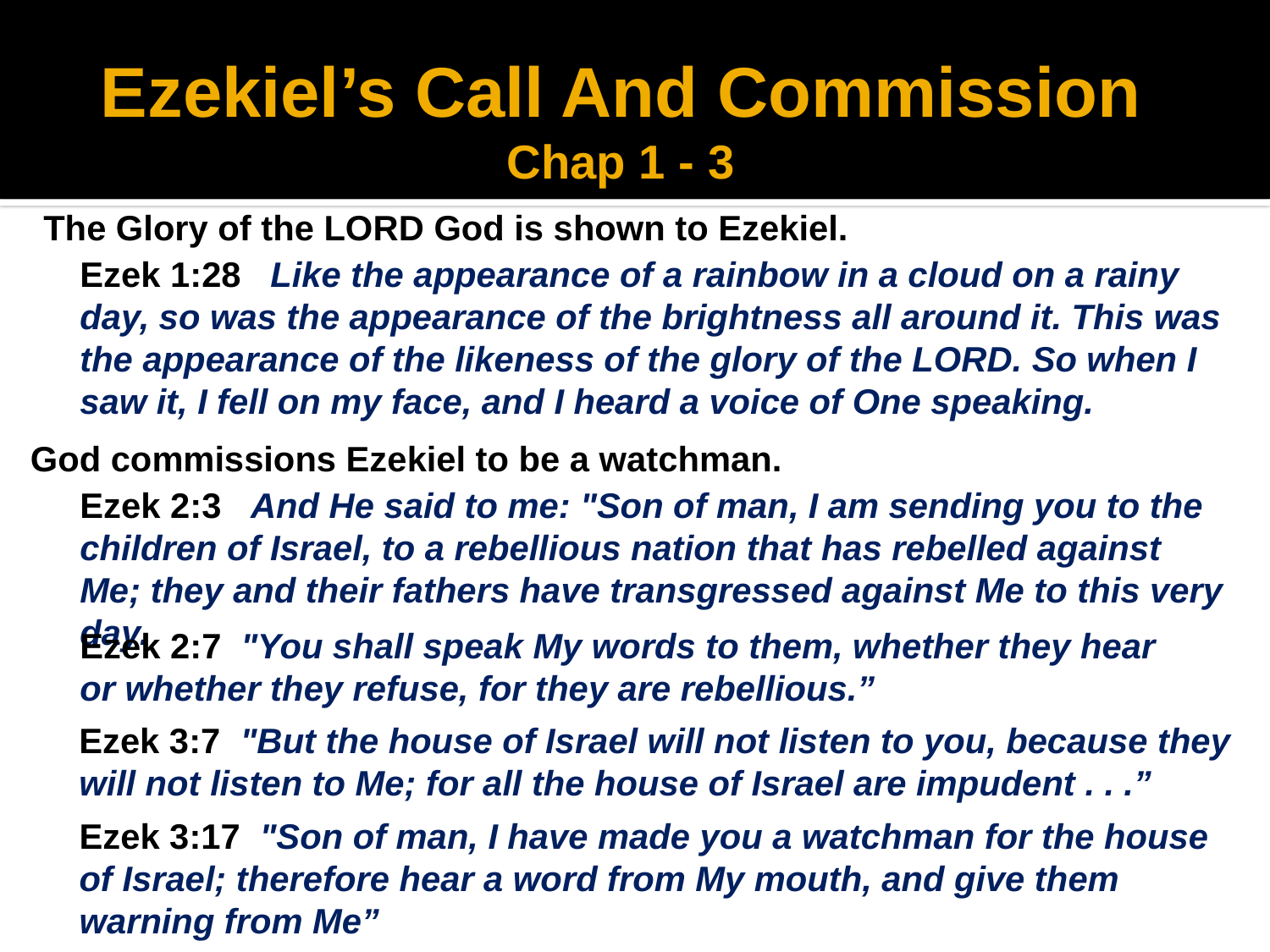

Ezekiel’s Call And Commission
Chap 1 - 3
The Glory of the LORD God is shown to Ezekiel.
Ezek 1:28   Like the appearance of a rainbow in a cloud on a rainy day, so was the appearance of the brightness all around it. This was the appearance of the likeness of the glory of the LORD. So when I saw it, I fell on my face, and I heard a voice of One speaking.
God commissions Ezekiel to be a watchman.
Ezek 2:3   And He said to me: "Son of man, I am sending you to the children of Israel, to a rebellious nation that has rebelled against Me; they and their fathers have transgressed against Me to this very day.
Ezek 2:7  "You shall speak My words to them, whether they hear or whether they refuse, for they are rebellious.”
Ezek 3:7  "But the house of Israel will not listen to you, because they will not listen to Me; for all the house of Israel are impudent . . .”
Ezek 3:17  "Son of man, I have made you a watchman for the house of Israel; therefore hear a word from My mouth, and give them warning from Me”